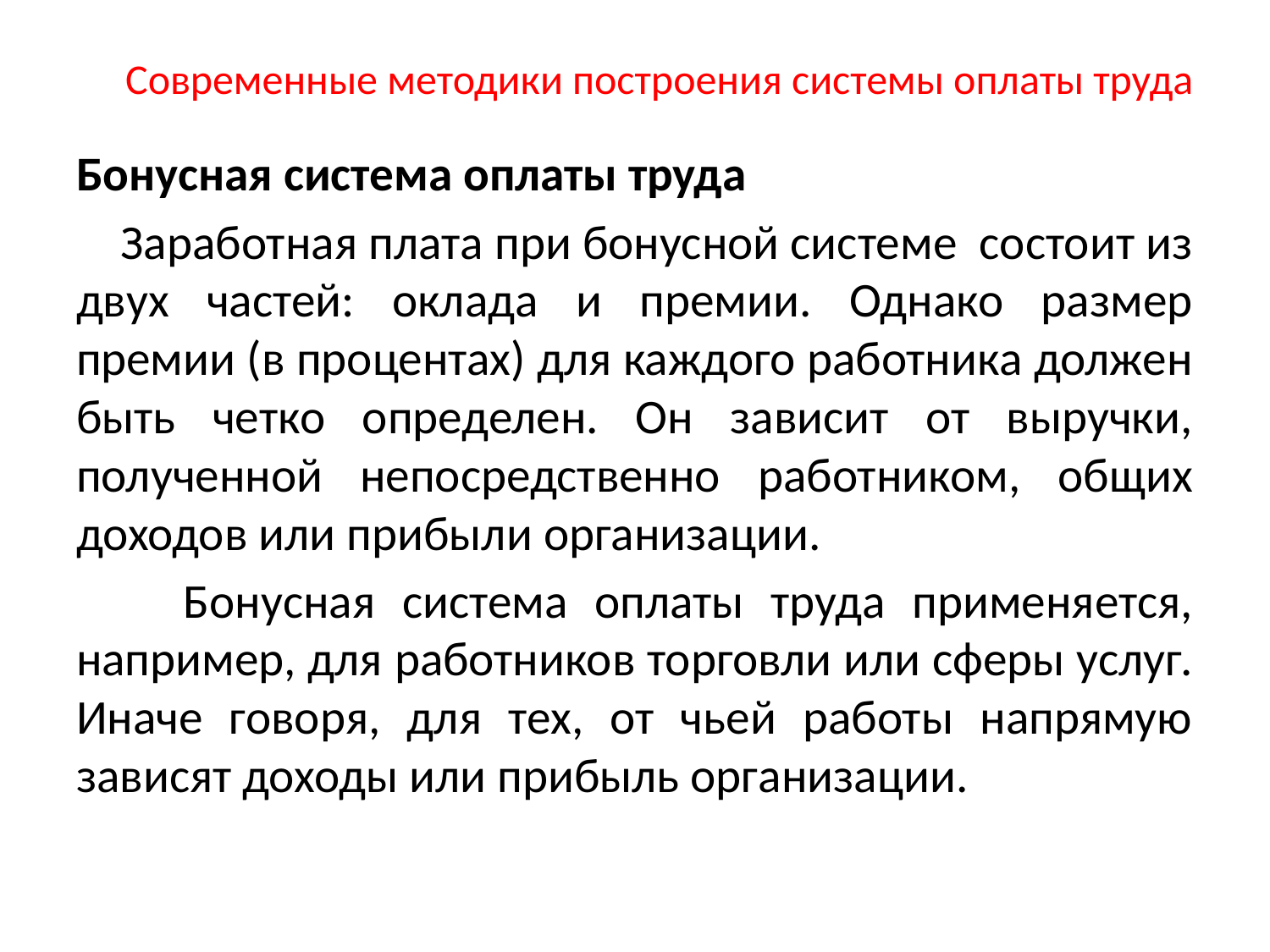

# Современные методики построения системы оплаты труда
Бонусная система оплаты труда
    Заработная плата при бонусной системе  состоит из двух частей: оклада и премии. Однако размер премии (в процентах) для каждого работника должен быть четко определен. Он зависит от выручки, полученной непосредственно работником, общих доходов или прибыли организации.
    Бонусная система оплаты труда применяется, например, для работников торговли или сферы услуг. Иначе говоря, для тех, от чьей работы напрямую зависят доходы или прибыль организации.